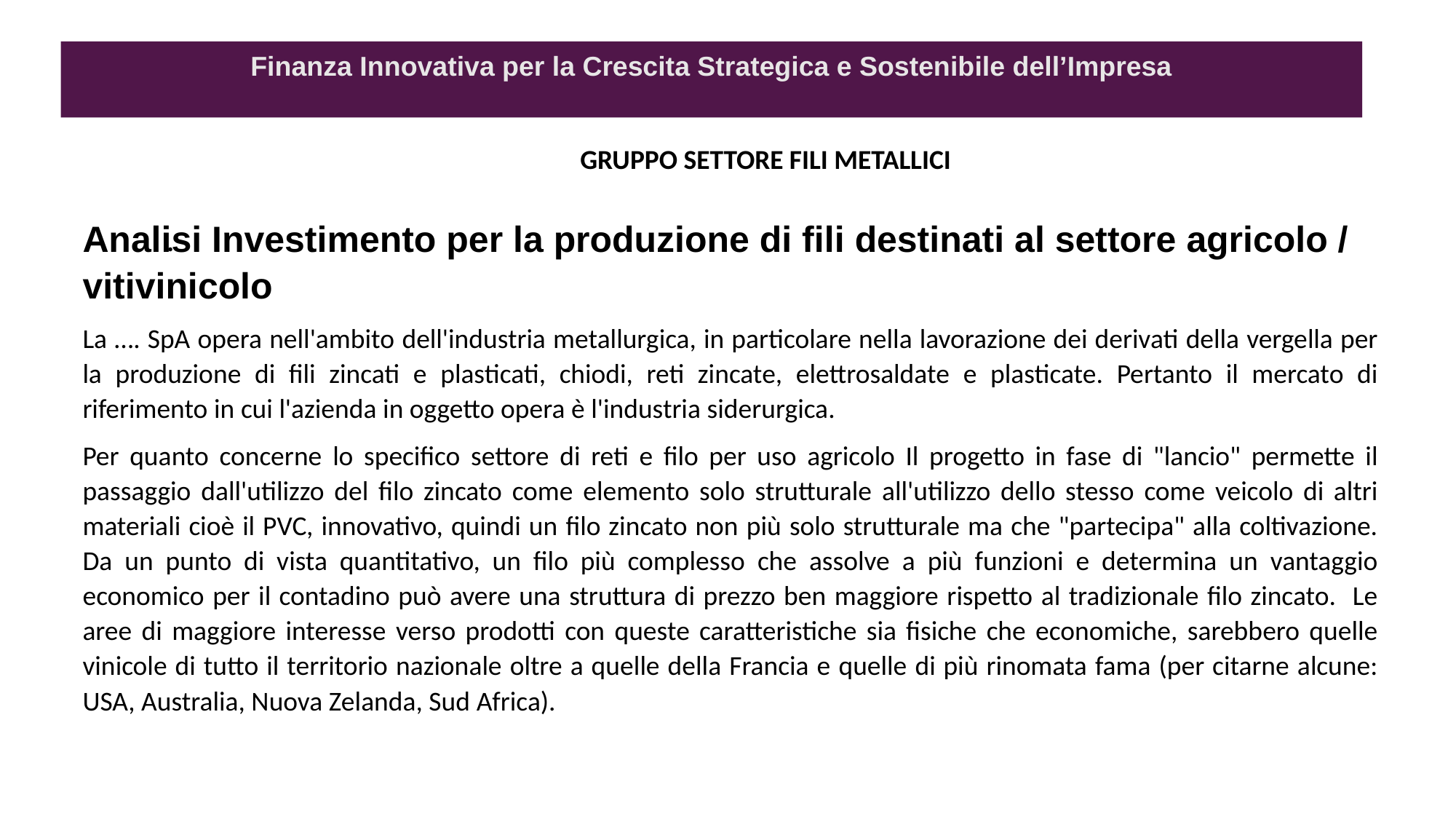

Finanza Innovativa per la Crescita Strategica e Sostenibile dell’Impresa
GRUPPO SETTORE FILI METALLICI

.

Analisi Investimento per la produzione di fili destinati al settore agricolo / vitivinicolo
La …. SpA opera nell'ambito dell'industria metallurgica, in particolare nella lavorazione dei derivati della vergella per la produzione di fili zincati e plasticati, chiodi, reti zincate, elettrosaldate e plasticate. Pertanto il mercato di riferimento in cui l'azienda in oggetto opera è l'industria siderurgica.
Per quanto concerne lo specifico settore di reti e filo per uso agricolo Il progetto in fase di "lancio" permette il passaggio dall'utilizzo del filo zincato come elemento solo strutturale all'utilizzo dello stesso come veicolo di altri materiali cioè il PVC, innovativo, quindi un filo zincato non più solo strutturale ma che "partecipa" alla coltivazione. Da un punto di vista quantitativo, un filo più complesso che assolve a più funzioni e determina un vantaggio economico per il contadino può avere una struttura di prezzo ben maggiore rispetto al tradizionale filo zincato.  Le aree di maggiore interesse verso prodotti con queste caratteristiche sia fisiche che economiche, sarebbero quelle vinicole di tutto il territorio nazionale oltre a quelle della Francia e quelle di più rinomata fama (per citarne alcune: USA, Australia, Nuova Zelanda, Sud Africa).